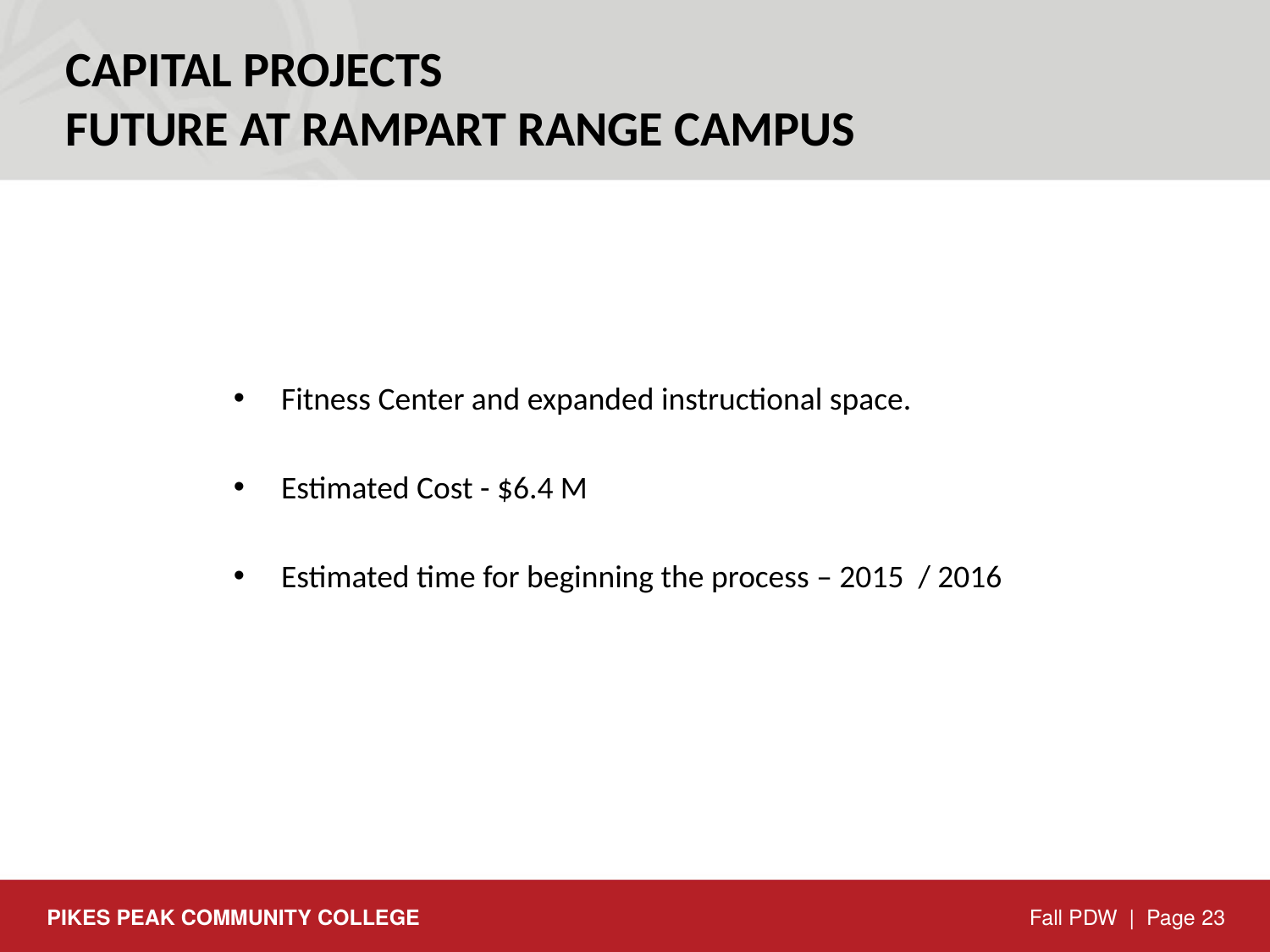

Capital Projects
Future at Rampart Range Campus
Fitness Center and expanded instructional space.

Estimated Cost - $6.4 M

Estimated time for beginning the process – 2015  / 2016
PIKES PEAK COMMUNITY COLLEGE
Fall PDW  |  Page 23